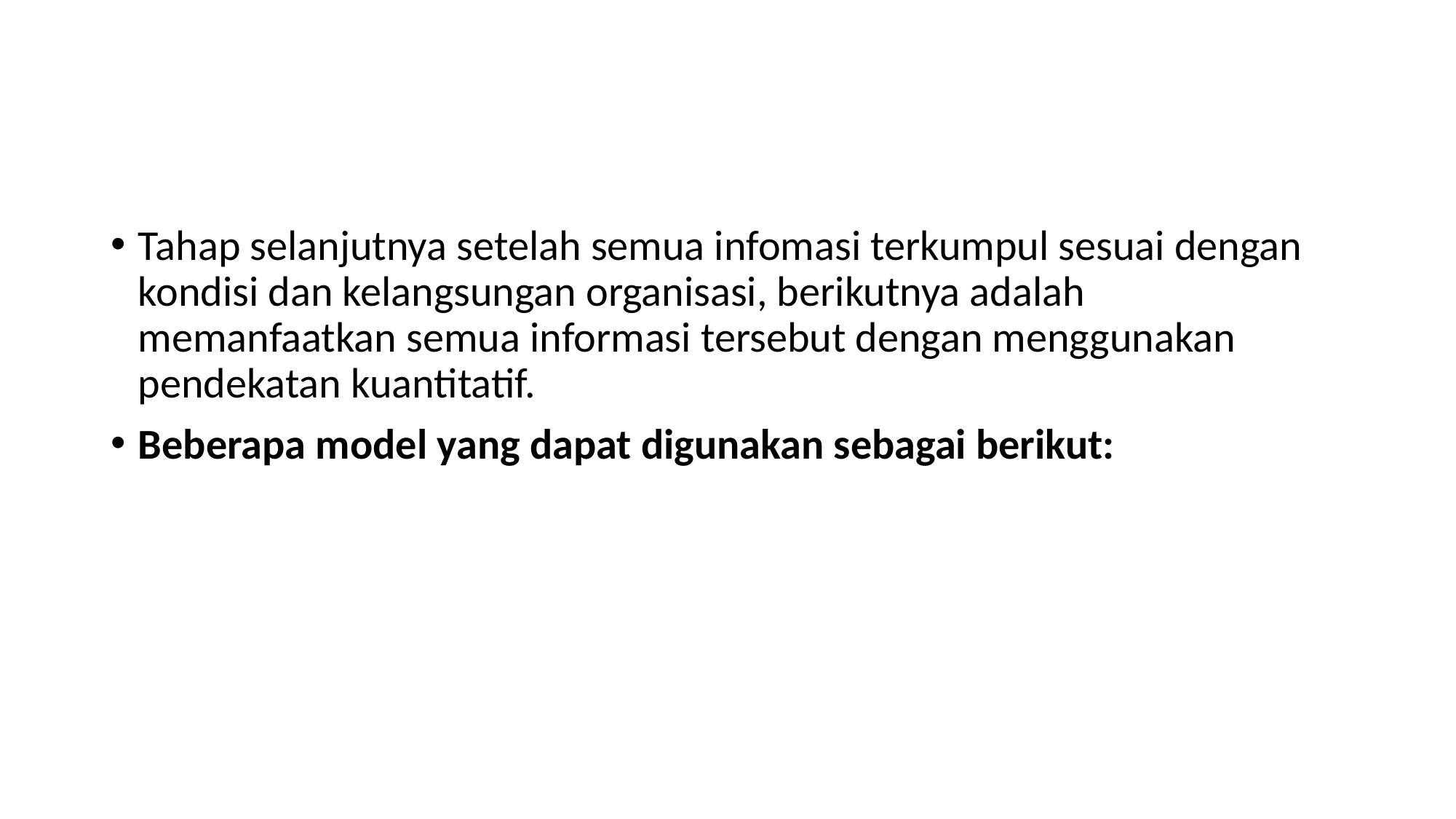

#
Tahap selanjutnya setelah semua infomasi terkumpul sesuai dengan kondisi dan kelangsungan organisasi, berikutnya adalah memanfaatkan semua informasi tersebut dengan menggunakan pendekatan kuantitatif.
Beberapa model yang dapat digunakan sebagai berikut: